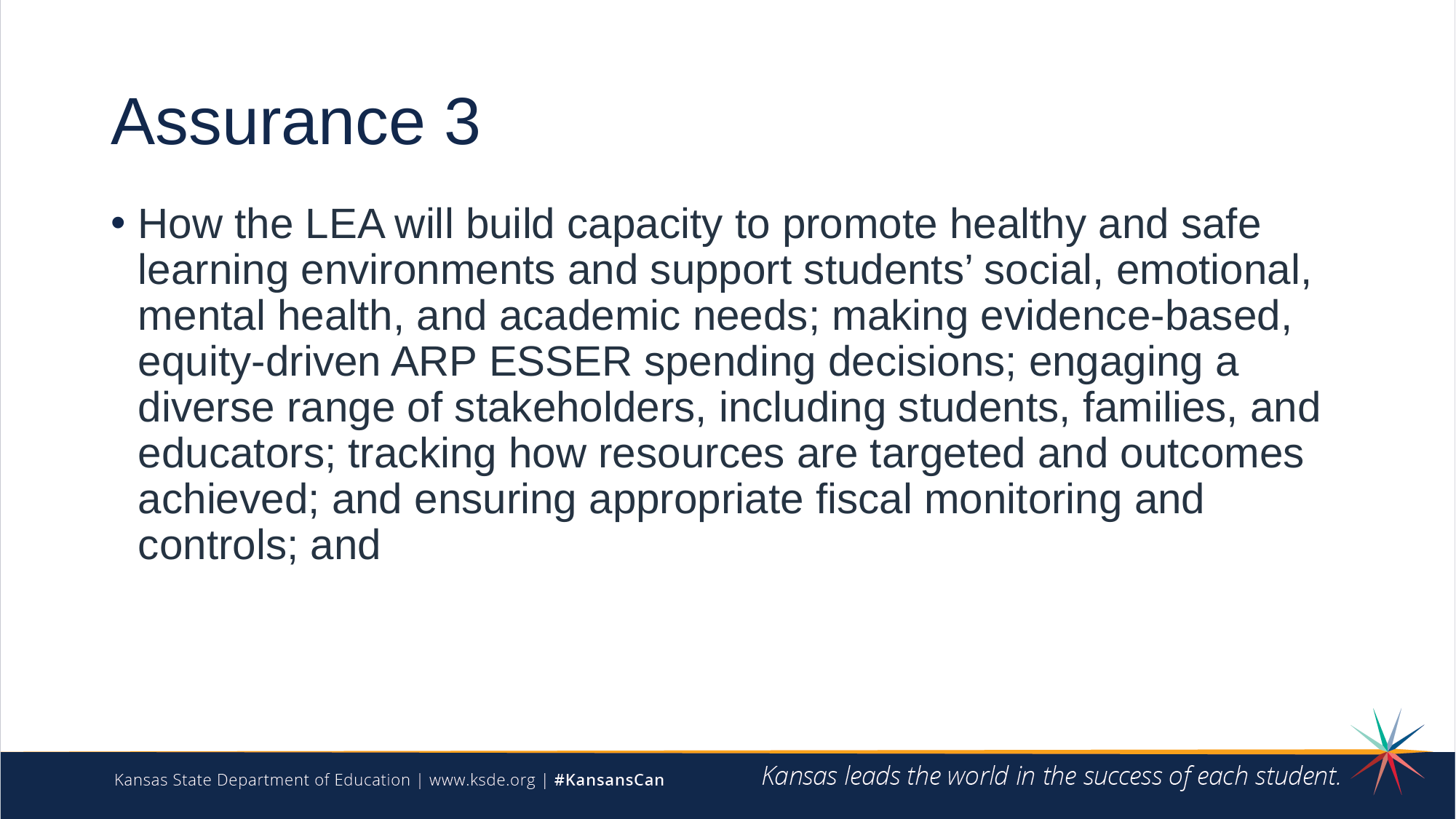

# Assurance 3
How the LEA will build capacity to promote healthy and safe learning environments and support students’ social, emotional, mental health, and academic needs; making evidence-based, equity-driven ARP ESSER spending decisions; engaging a diverse range of stakeholders, including students, families, and educators; tracking how resources are targeted and outcomes achieved; and ensuring appropriate fiscal monitoring and controls; and